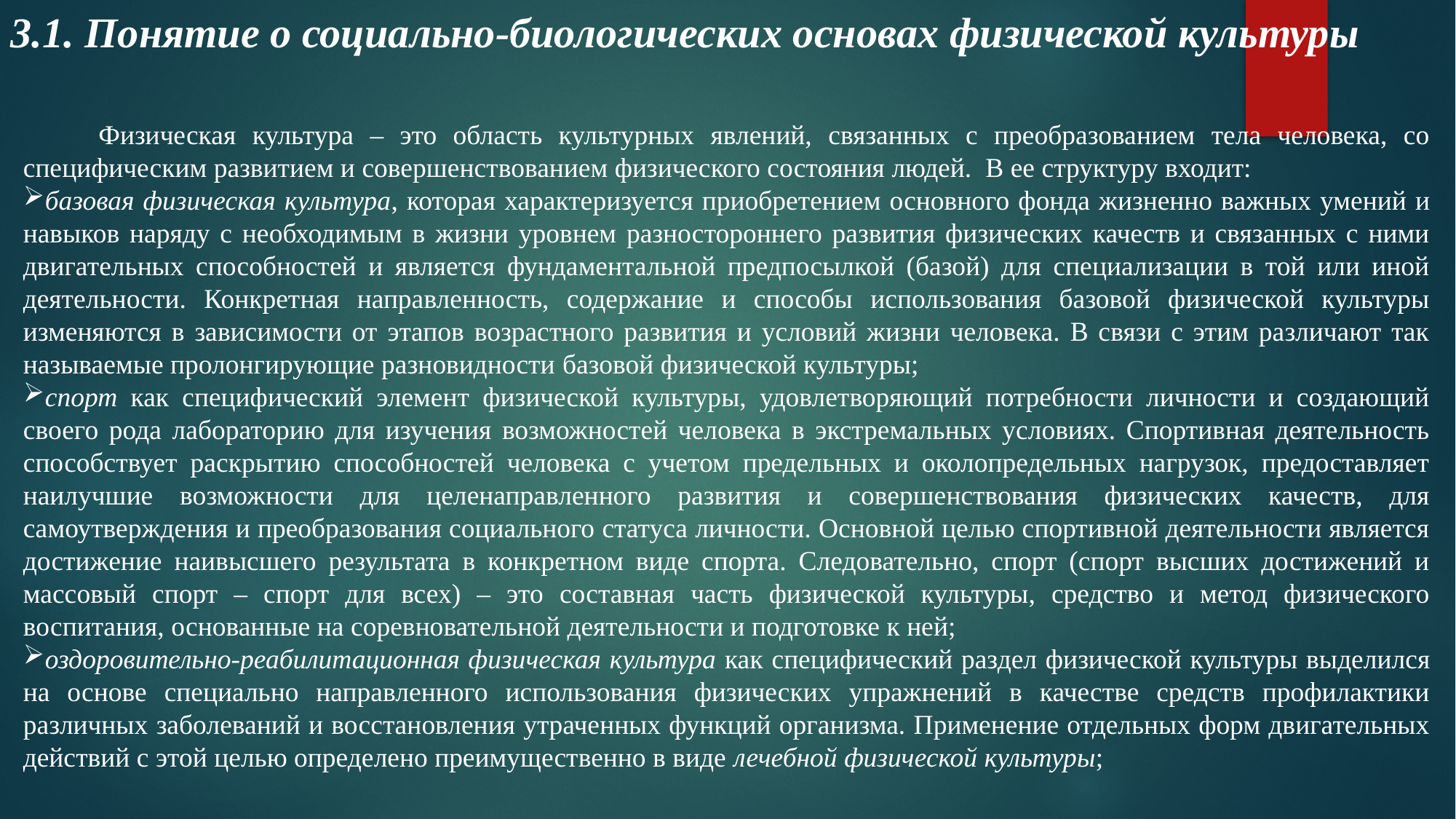

3.1. Понятие о социально-биологических основах физической культуры

	Физическая культура – это область культурных явлений, связанных с преобразованием тела человека, со специфическим развитием и совершенствованием физического состояния людей.  В ее структуру входит:
базовая физическая культура, которая характеризуется приобретением основного фонда жизненно важных умений и навыков наряду с необходимым в жизни уровнем разностороннего развития физических качеств и связанных с ними двигательных способностей и является фундаментальной предпосылкой (базой) для специализации в той или иной деятельности. Конкретная направленность, содержание и способы использования базовой физической культуры изменяются в зависимости от этапов возрастного развития и условий жизни человека. В связи с этим различают так называемые пролонгирующие разновидности базовой физической культуры;
спорт как специфический элемент физической культуры, удовлетворяющий потребности личности и создающий своего рода лабораторию для изучения возможностей человека в экстремальных условиях. Спортивная деятельность способствует раскрытию способностей человека с учетом предельных и околопредельных нагрузок, предоставляет наилучшие возможности для целенаправленного развития и совершенствования физических качеств, для самоутверждения и преобразования социального статуса личности. Основной целью спортивной деятельности является достижение наивысшего результата в конкретном виде спорта. Следовательно, спорт (спорт высших достижений и массовый спорт – спорт для всех) – это составная часть физической культуры, средство и метод физического воспитания, основанные на соревновательной деятельности и подготовке к ней;
оздоровительно-реабилитационная физическая культура как специфический раздел физической культуры выделился на основе специально направленного использования физических упражнений в качестве средств профилактики различных заболеваний и восстановления утраченных функций организма. Применение отдельных форм двигательных действий с этой целью определено преимущественно в виде лечебной физической культуры;